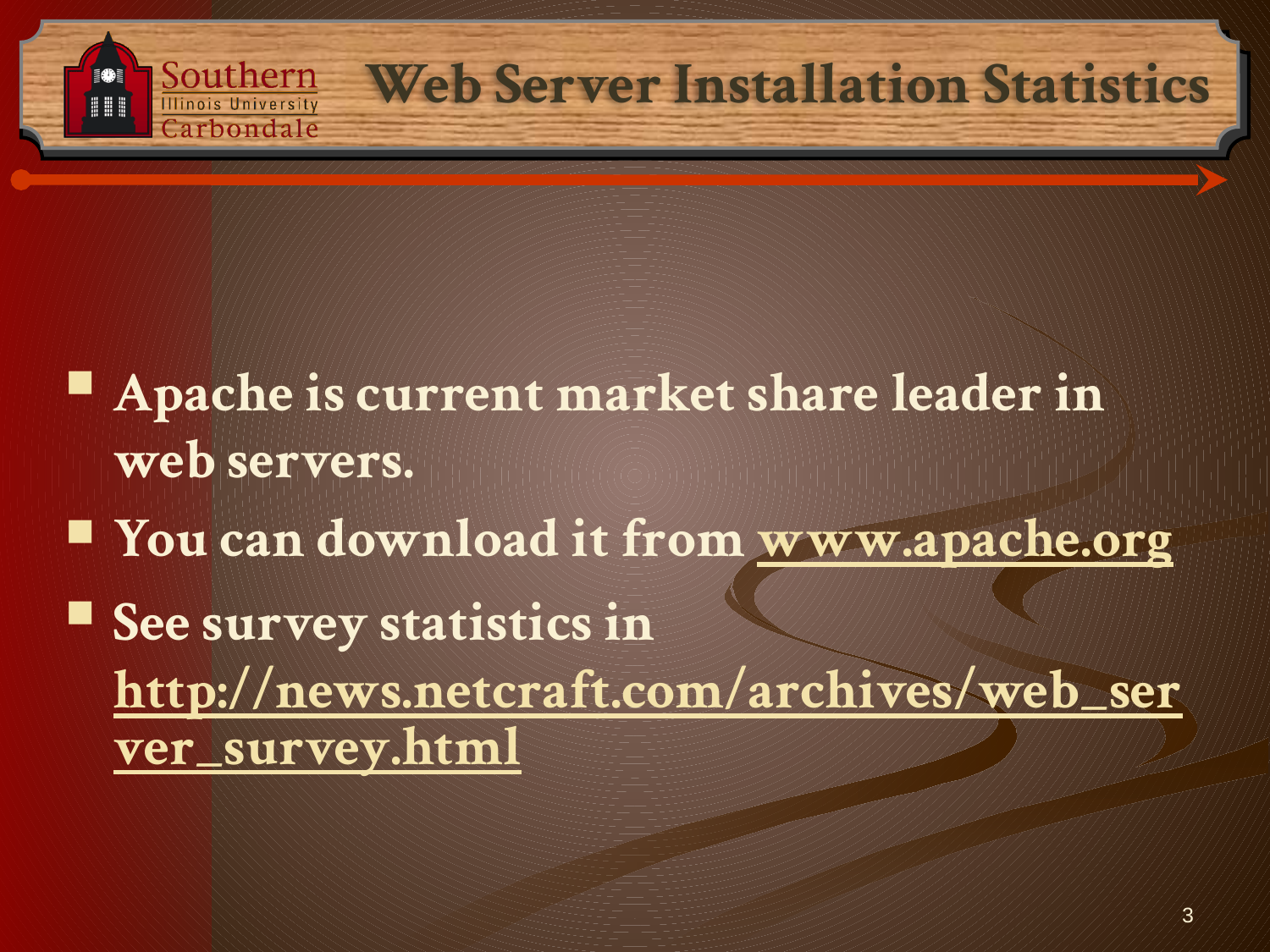

# Web Server Installation Statistics
Apache is current market share leader in web servers.
You can download it from www.apache.org
See survey statistics in http://news.netcraft.com/archives/web_server_survey.html
3